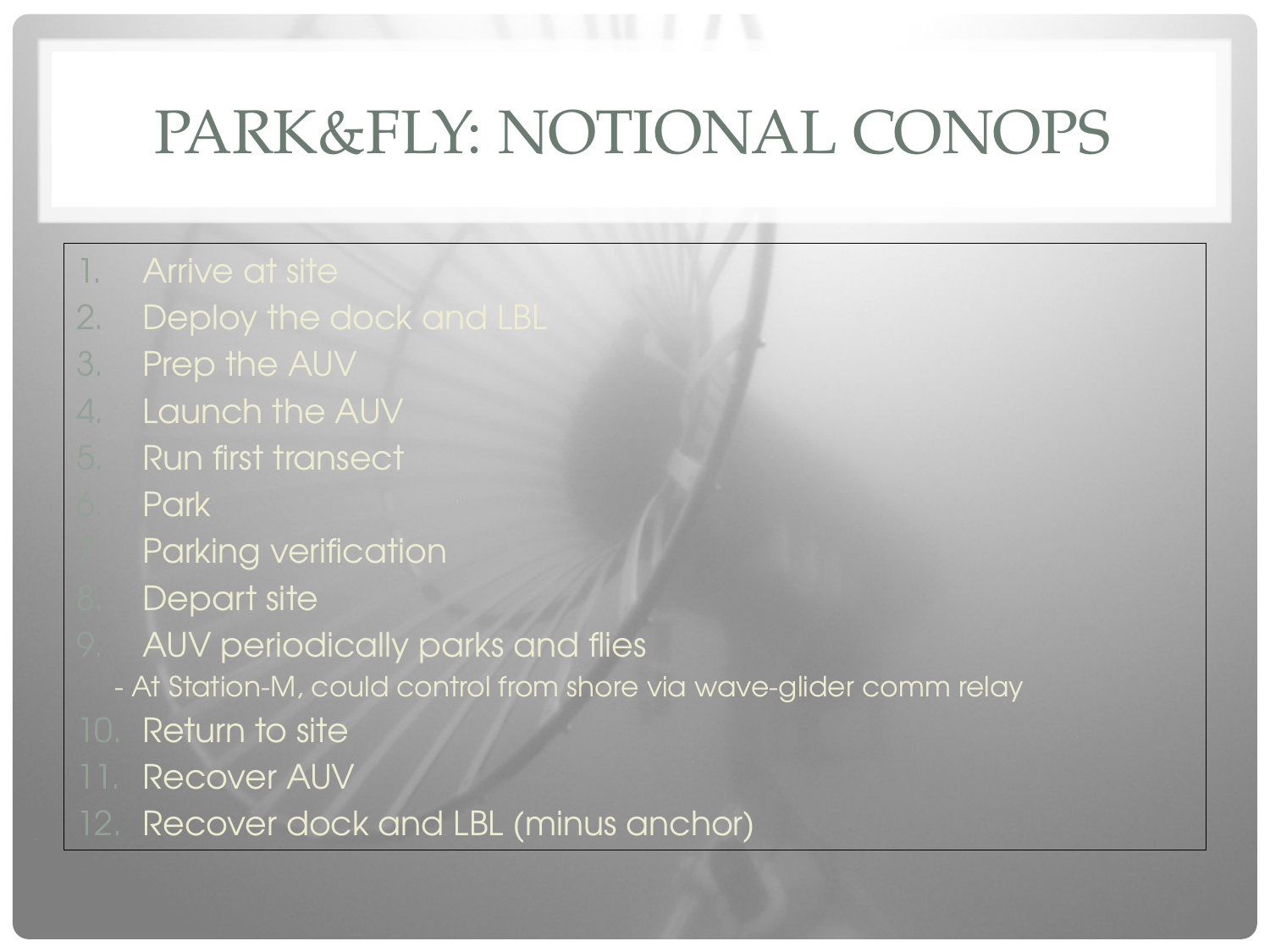

# Park&Fly: Notional CONOPS
Arrive at site
Deploy the dock and LBL
Prep the AUV
Launch the AUV
Run first transect
Park
Parking verification
Depart site
AUV periodically parks and flies
- At Station-M, could control from shore via wave-glider comm relay
Return to site
Recover AUV
Recover dock and LBL (minus anchor)